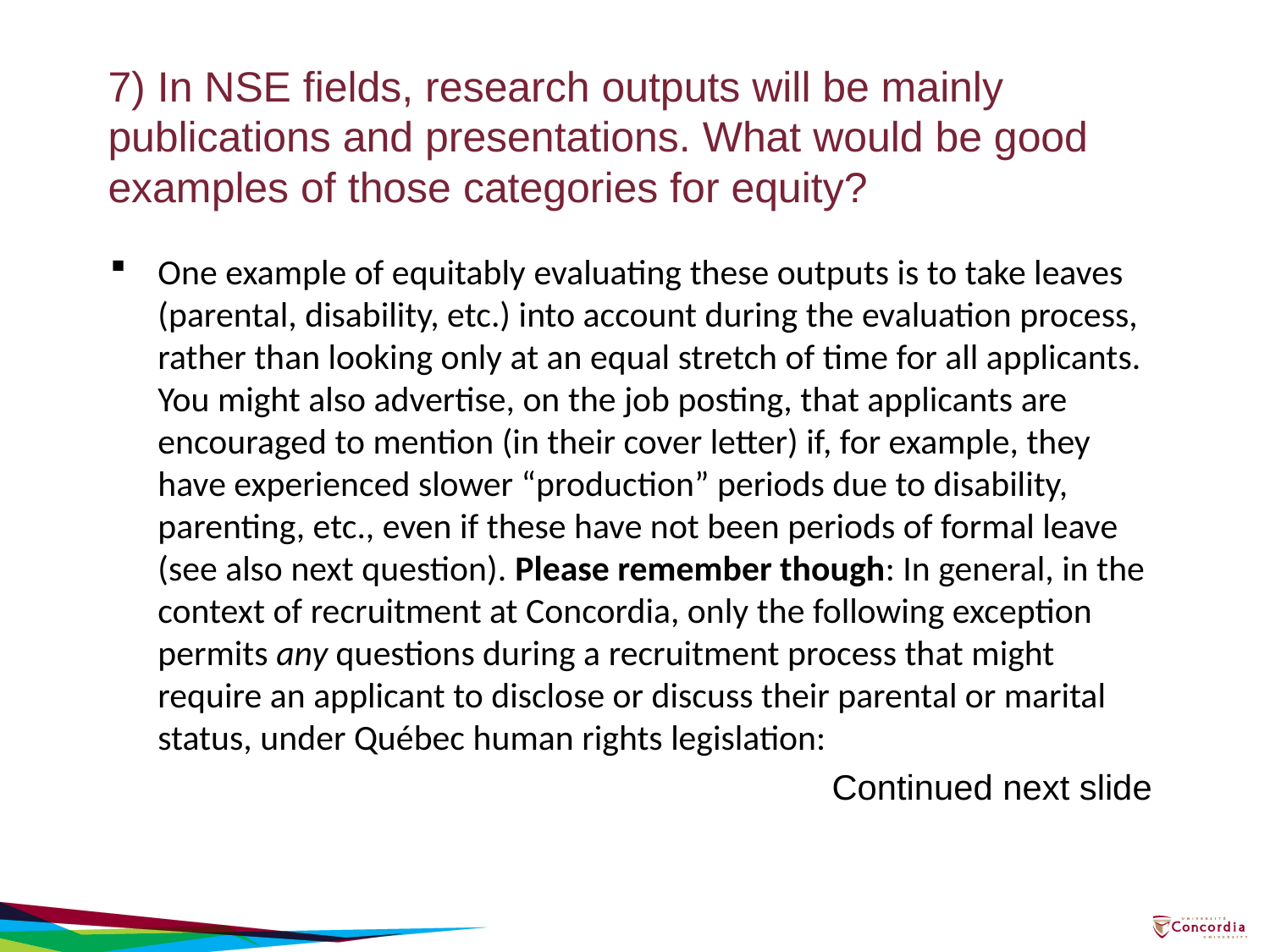

# 7) In NSE fields, research outputs will be mainly publications and presentations. What would be good examples of those categories for equity?
One example of equitably evaluating these outputs is to take leaves (parental, disability, etc.) into account during the evaluation process, rather than looking only at an equal stretch of time for all applicants. You might also advertise, on the job posting, that applicants are encouraged to mention (in their cover letter) if, for example, they have experienced slower “production” periods due to disability, parenting, etc., even if these have not been periods of formal leave (see also next question). Please remember though: In general, in the context of recruitment at Concordia, only the following exception permits any questions during a recruitment process that might require an applicant to disclose or discuss their parental or marital status, under Québec human rights legislation:
Continued next slide